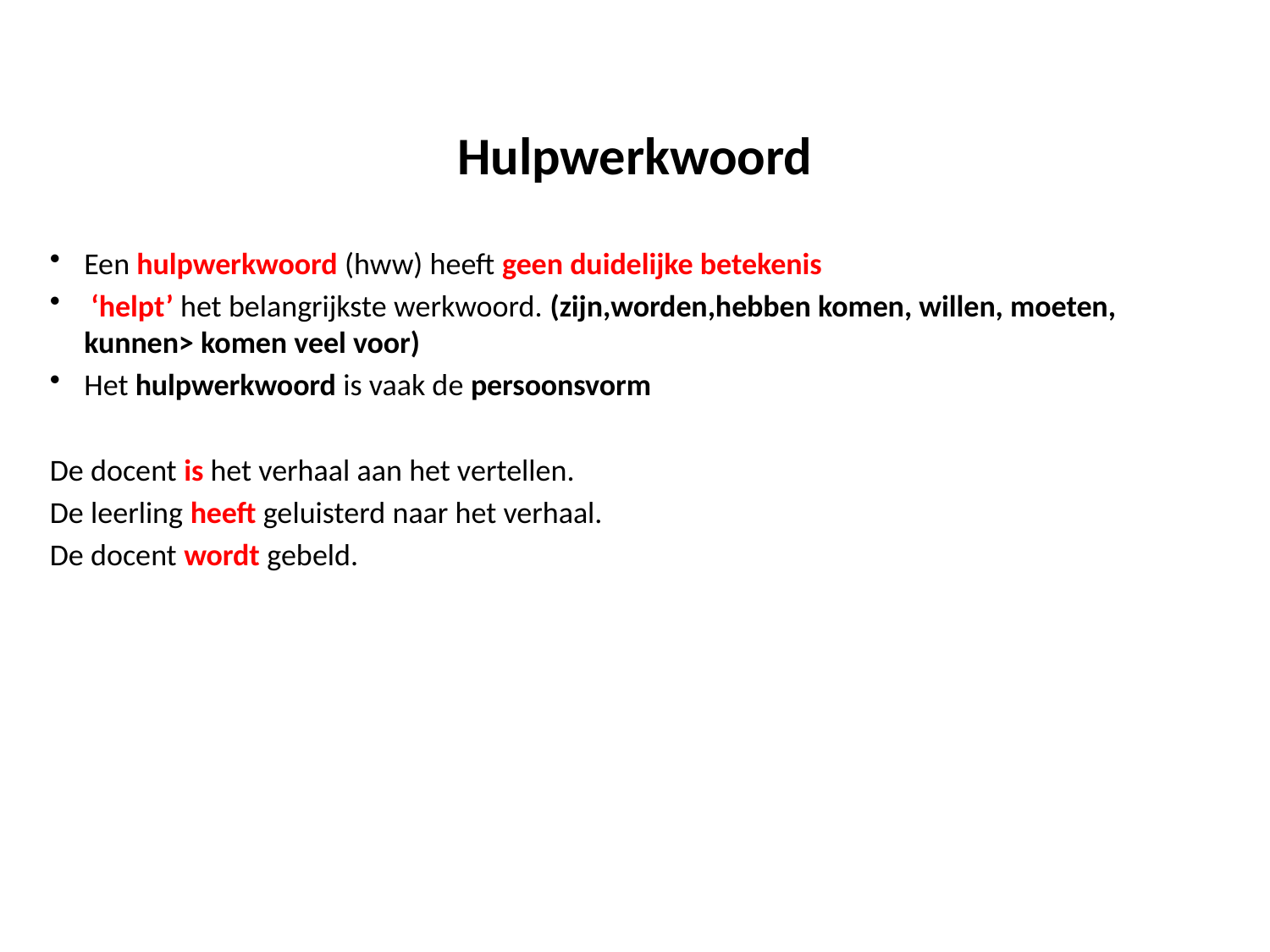

# Hulpwerkwoord

Een hulpwerkwoord (hww) heeft geen duidelijke betekenis
 ‘helpt’ het belangrijkste werkwoord. (zijn,worden,hebben komen, willen, moeten, kunnen> komen veel voor)
Het hulpwerkwoord is vaak de persoonsvorm

De docent is het verhaal aan het vertellen.
De leerling heeft geluisterd naar het verhaal.
De docent wordt gebeld.